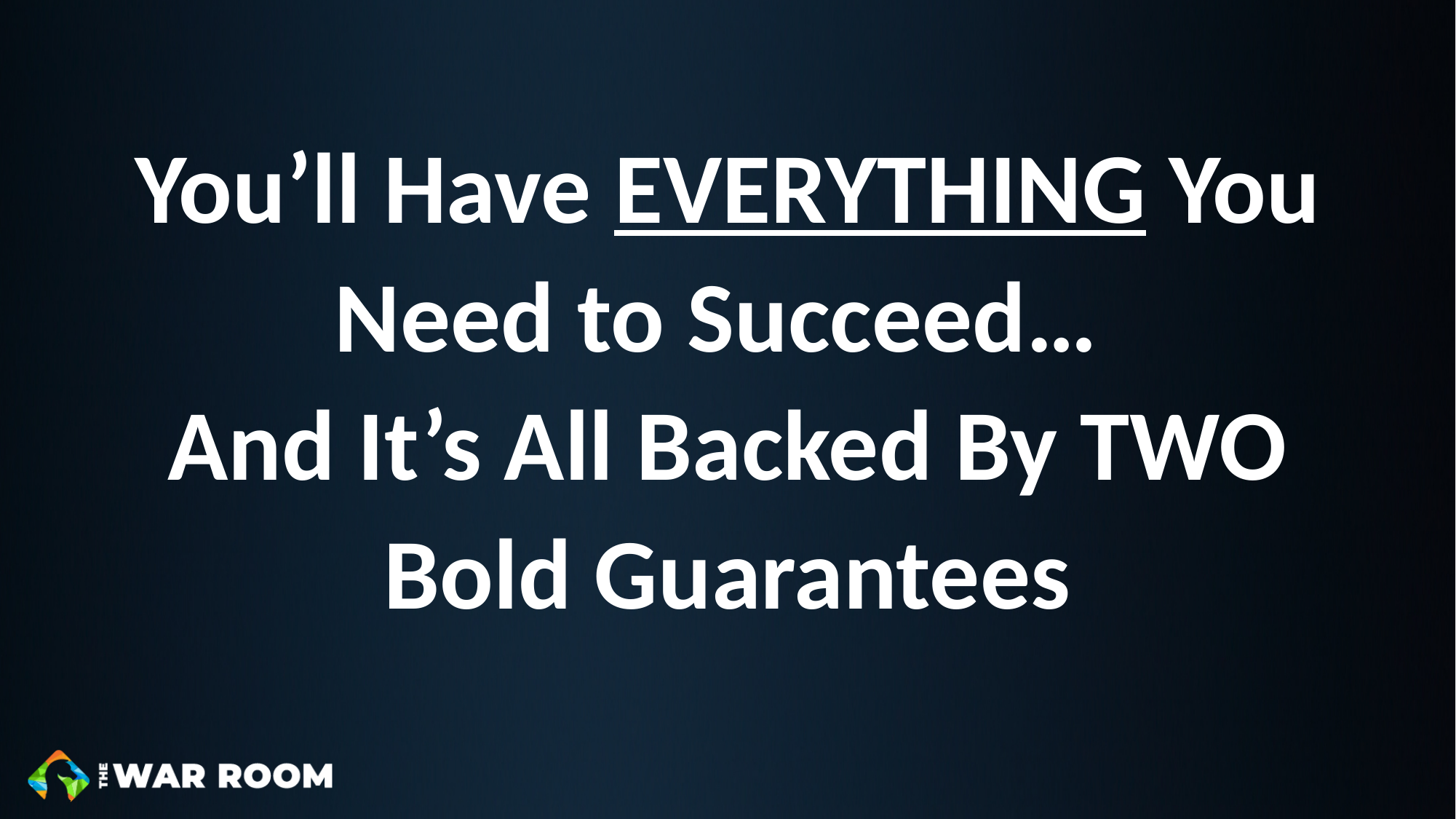

# You’ll Have EVERYTHING You Need to Succeed… And It’s All Backed By TWO Bold Guarantees